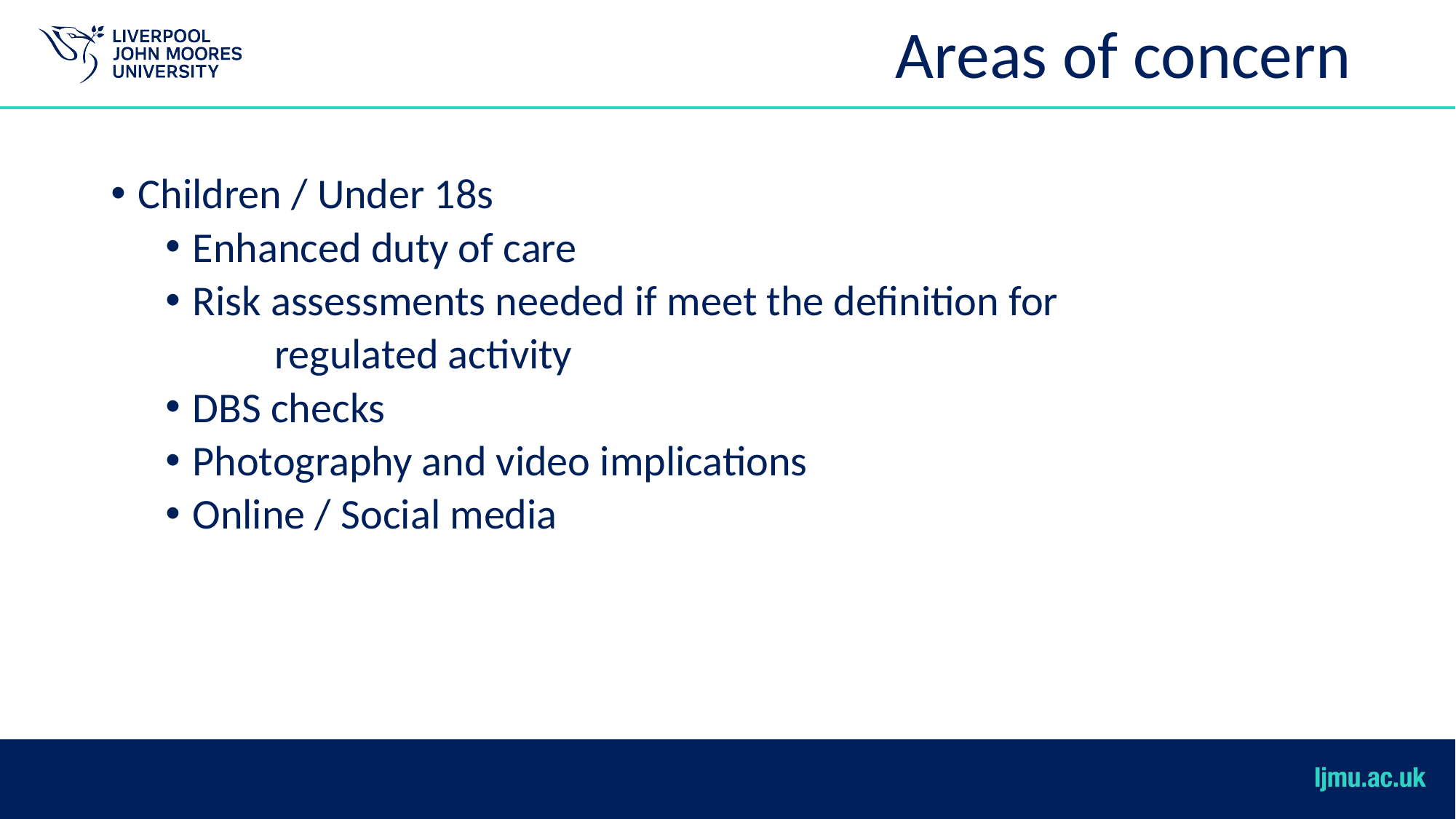

# Areas of concern
Children / Under 18s
Enhanced duty of care
Risk assessments needed if meet the definition for
	regulated activity
DBS checks
Photography and video implications
Online / Social media